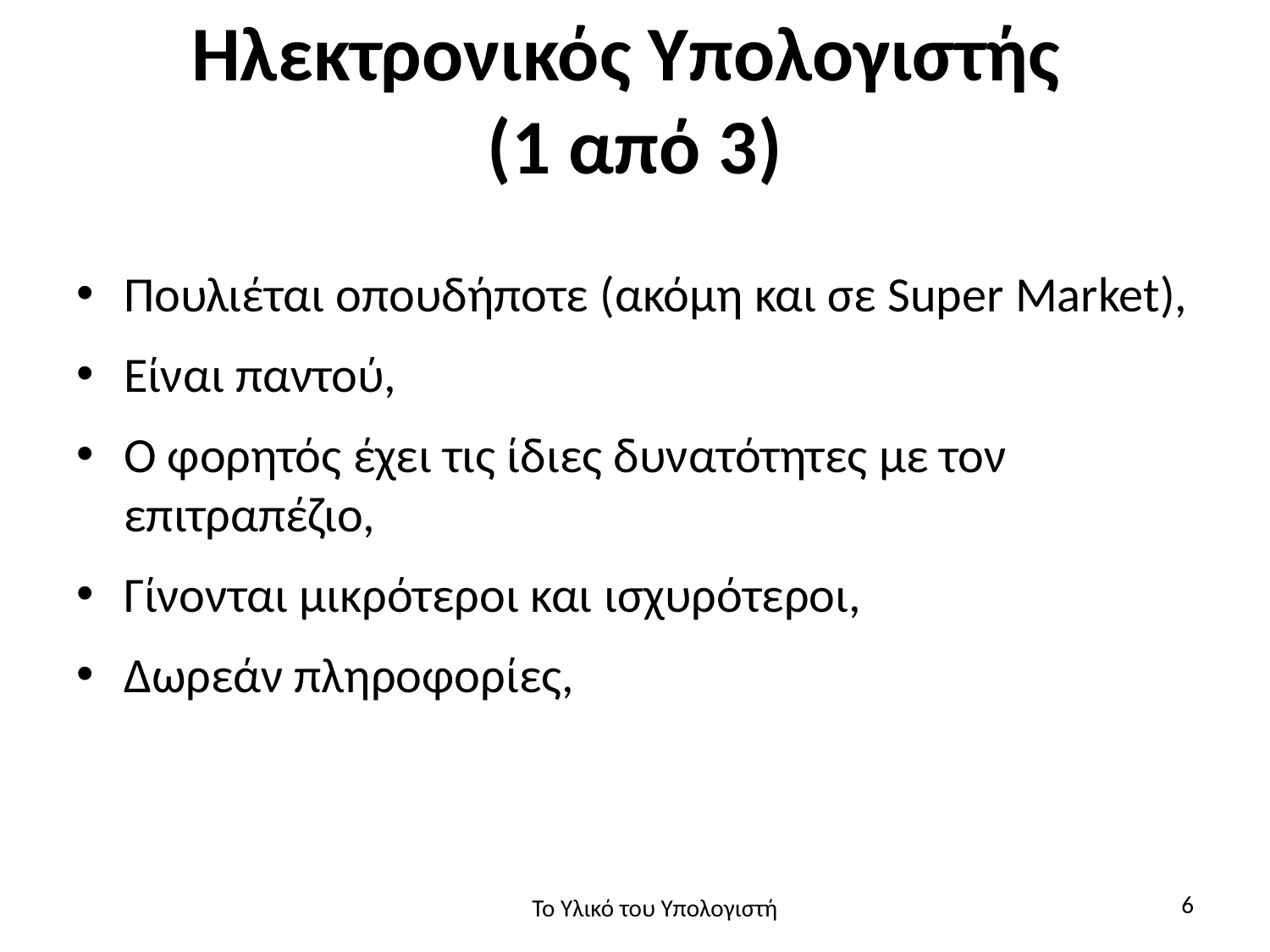

# Ηλεκτρονικός Υπολογιστής (1 από 3)
Πουλιέται οπουδήποτε (ακόμη και σε Super Market),
Είναι παντού,
Ο φορητός έχει τις ίδιες δυνατότητες με τον επιτραπέζιο,
Γίνονται μικρότεροι και ισχυρότεροι,
Δωρεάν πληροφορίες,
6
Το Υλικό του Υπολογιστή